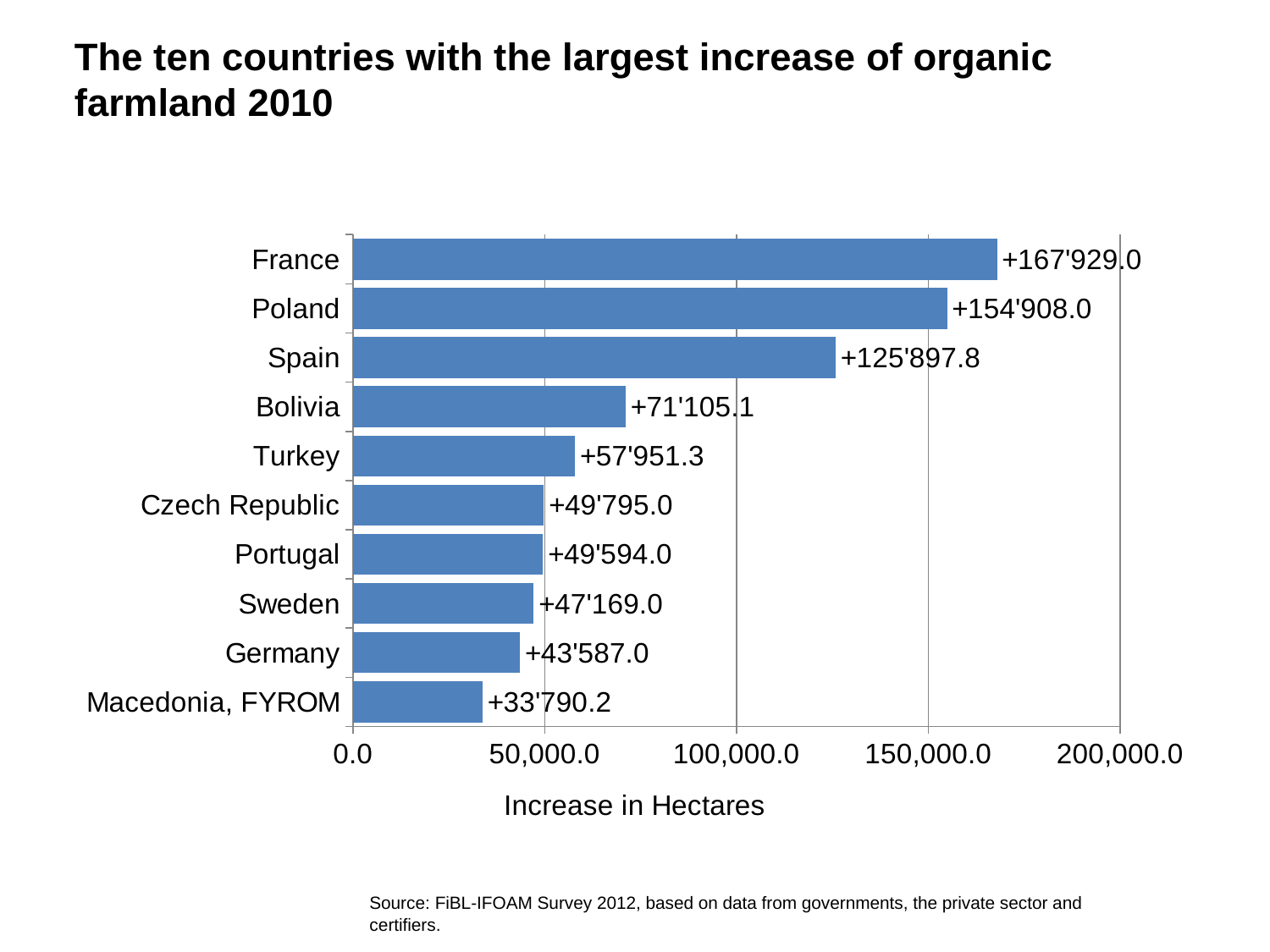

# The ten countries with the largest increase of organic farmland 2010

### Chart

| Category | Incresae i nha 2010 |
|---|---|
| Macedonia, FYROM | 33790.17 |
| Germany | 43587.0 |
| Sweden | 47169.0 |
| Portugal | 49594.0 |
| Czech Republic | 49795.0 |
| Turkey | 57951.33500000008 |
| Bolivia | 71105.14 |
| Spain | 125897.84000000008 |
| Poland | 154908.0 |
| France | 167929.0 |
Source: FiBL-IFOAM Survey 2012, based on data from governments, the private sector and certifiers.